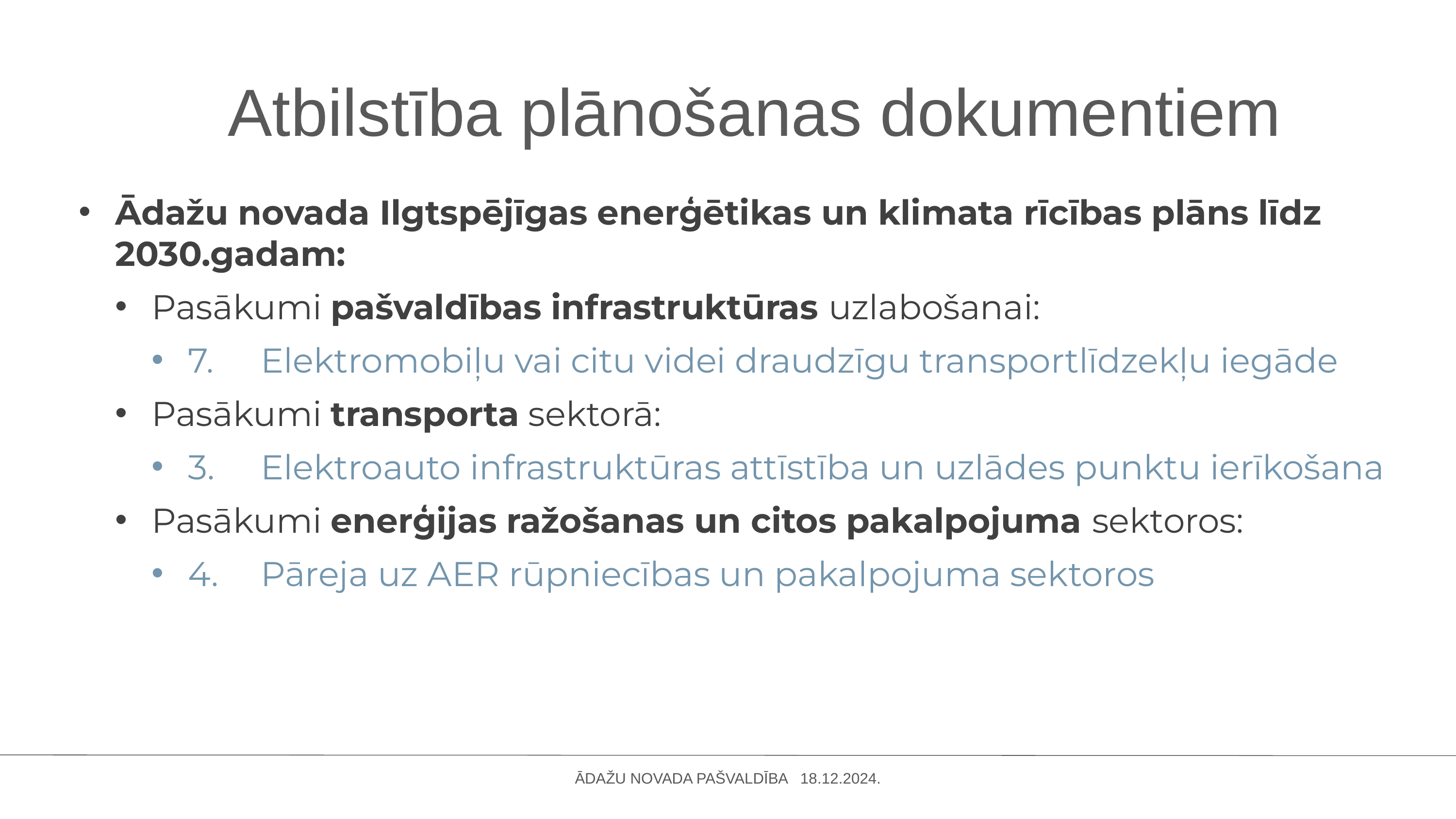

Atbilstība plānošanas dokumentiem
Ādažu novada Ilgtspējīgas enerģētikas un klimata rīcības plāns līdz 2030.gadam:
Pasākumi pašvaldības infrastruktūras uzlabošanai:
7.	Elektromobiļu vai citu videi draudzīgu transportlīdzekļu iegāde
Pasākumi transporta sektorā:
3.	Elektroauto infrastruktūras attīstība un uzlādes punktu ierīkošana
Pasākumi enerģijas ražošanas un citos pakalpojuma sektoros:
4.	Pāreja uz AER rūpniecības un pakalpojuma sektoros

ĀDAŽU NOVADA PAŠVALDĪBA   18.12.2024.